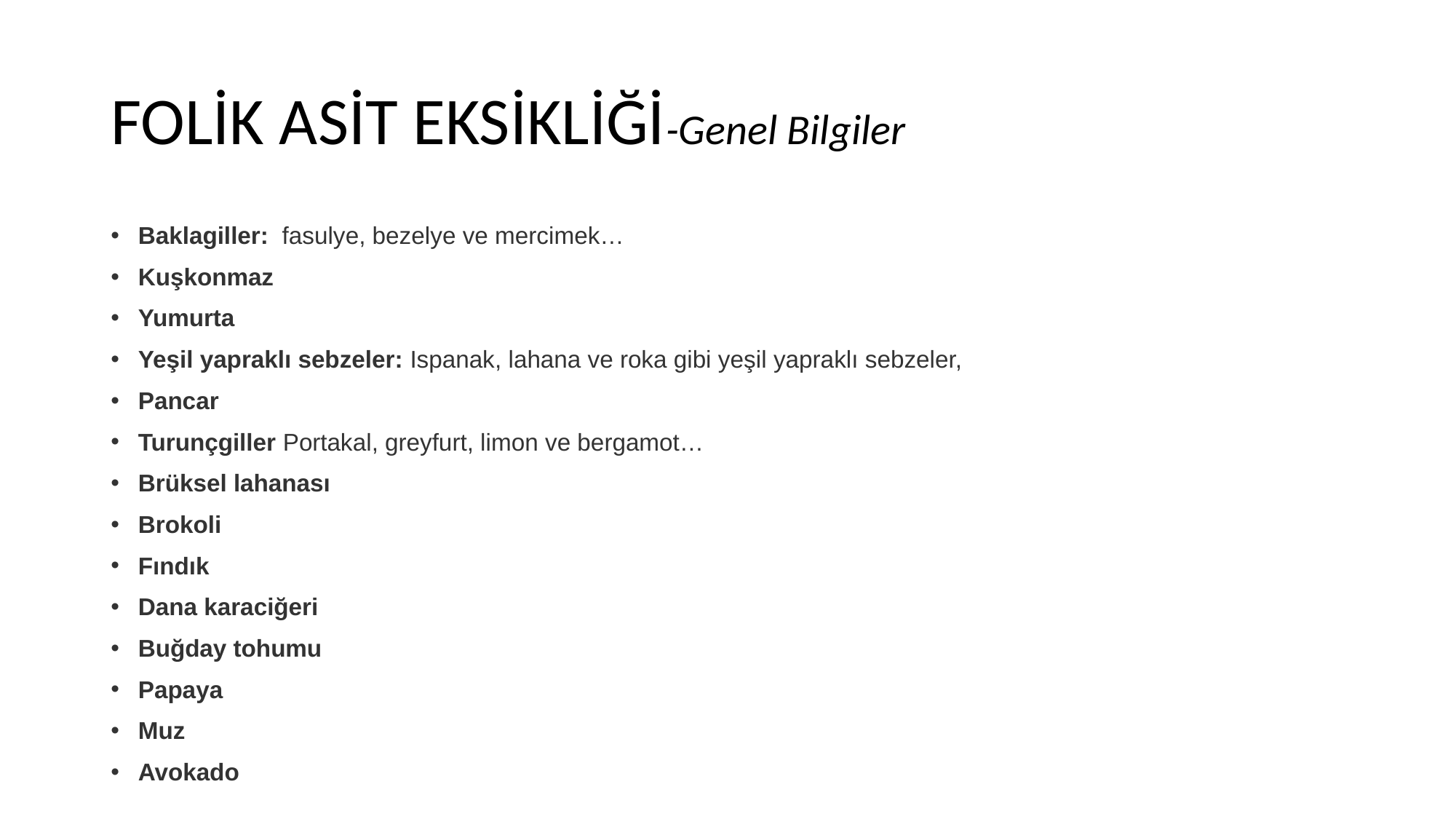

# FOLİK ASİT EKSİKLİĞİ-Genel Bilgiler
Baklagiller:  fasulye, bezelye ve mercimek…
Kuşkonmaz
Yumurta
Yeşil yapraklı sebzeler: Ispanak, lahana ve roka gibi yeşil yapraklı sebzeler,
Pancar
Turunçgiller Portakal, greyfurt, limon ve bergamot…
Brüksel lahanası
Brokoli
Fındık
Dana karaciğeri
Buğday tohumu
Papaya
Muz
Avokado